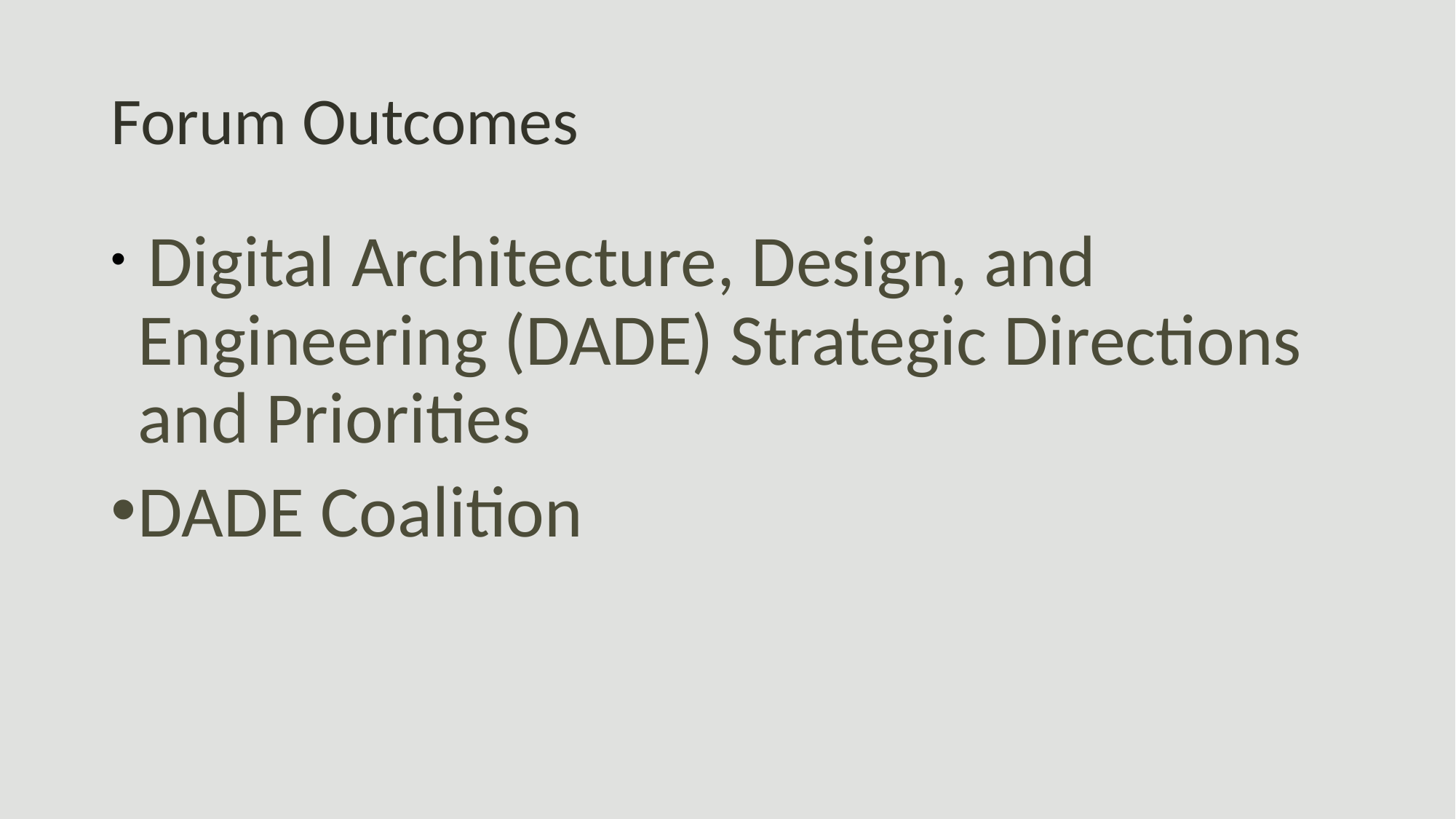

# Forum Outcomes
 Digital Architecture, Design, and Engineering (DADE) Strategic Directions and Priorities
DADE Coalition